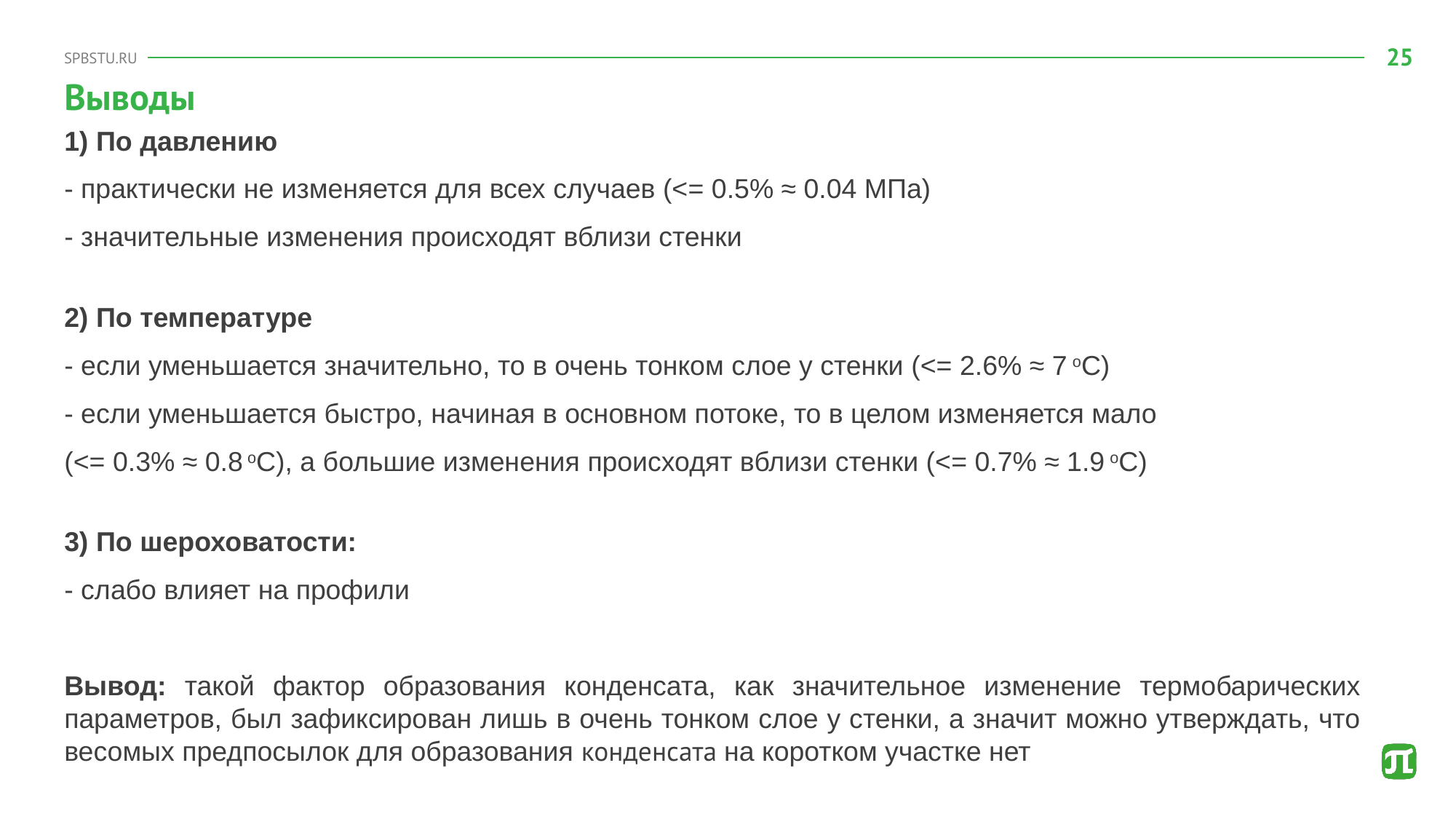

# Выводы
1) По давлению
- практически не изменяется для всех случаев (<= 0.5% ≈ 0.04 МПа)
- значительные изменения происходят вблизи стенки
2) По температуре
- если уменьшается значительно, то в очень тонком слое у стенки (<= 2.6% ≈ 7 oC)
- если уменьшается быстро, начиная в основном потоке, то в целом изменяется мало
(<= 0.3% ≈ 0.8 oC), а большие изменения происходят вблизи стенки (<= 0.7% ≈ 1.9 oC)
3) По шероховатости:
- слабо влияет на профили

Вывод: такой фактор образования конденсата, как значительное изменение термобарических параметров, был зафиксирован лишь в очень тонком слое у стенки, а значит можно утверждать, что весомых предпосылок для образования конденсата на коротком участке нет